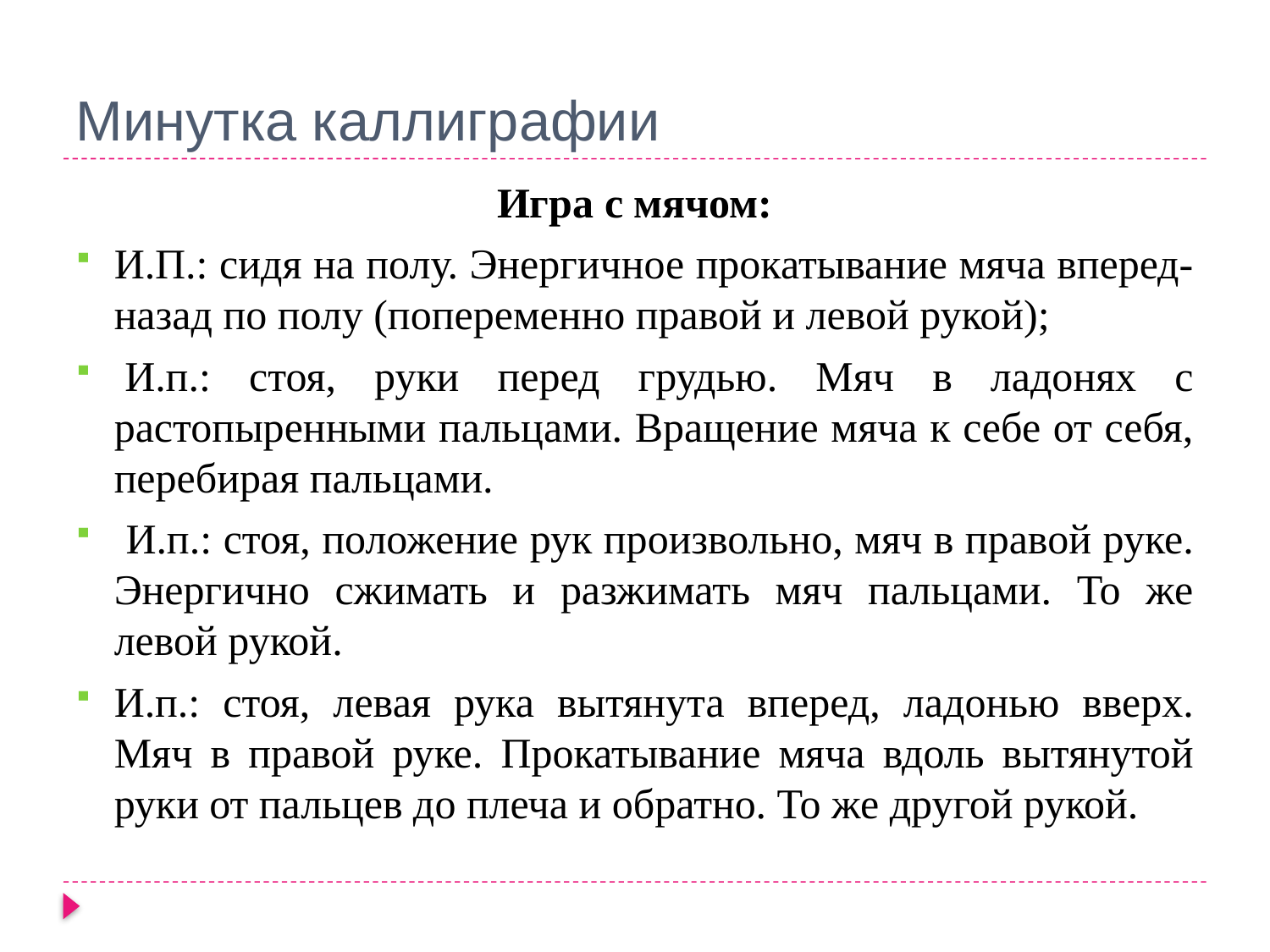

# Минутка каллиграфии
Игра с мячом:
И.П.: сидя на полу. Энергичное прокатывание мяча вперед-назад по полу (попеременно правой и левой рукой);
 И.п.: стоя, руки перед грудью. Мяч в ладонях с растопыренными пальцами. Вращение мяча к себе от себя, перебирая пальцами.
 И.п.: стоя, положение рук произвольно, мяч в правой руке. Энергично сжимать и разжимать мяч пальцами. То же левой рукой.
И.п.: стоя, левая рука вытянута вперед, ладонью вверх. Мяч в правой руке. Прокатывание мяча вдоль вытянутой руки от пальцев до плеча и обратно. То же другой рукой.